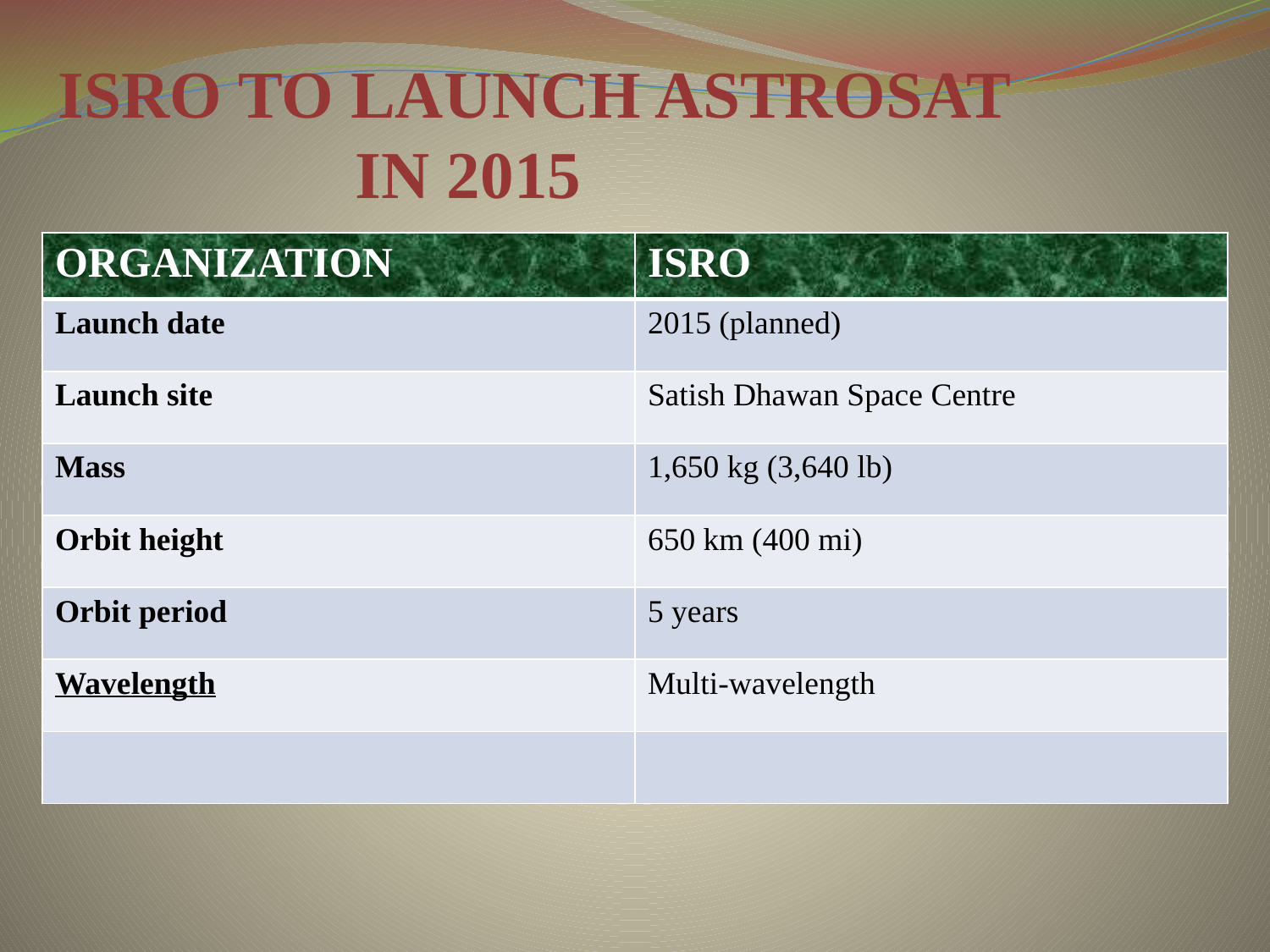

# ISRO TO LAUNCH ASTROSAT IN 2015
| ORGANIZATION | ISRO |
| --- | --- |
| Launch date | 2015 (planned) |
| Launch site | Satish Dhawan Space Centre |
| Mass | 1,650 kg (3,640 lb) |
| Orbit height | 650 km (400 mi) |
| Orbit period | 5 years |
| Wavelength | Multi-wavelength |
|  |  |